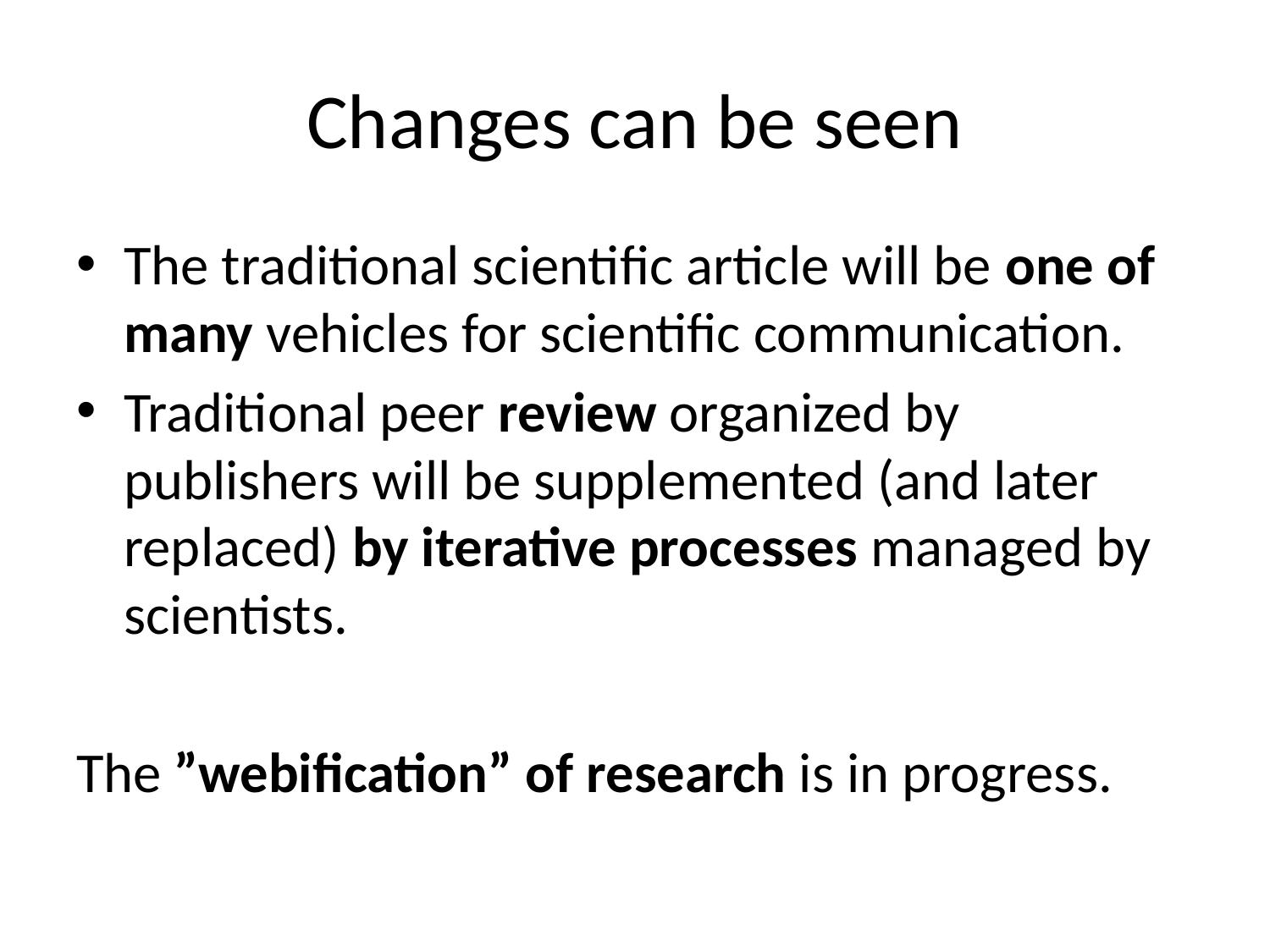

# Changes can be seen
The traditional scientific article will be one of many vehicles for scientific communication.
Traditional peer review organized by publishers will be supplemented (and later replaced) by iterative processes managed by scientists.

The ”webification” of research is in progress.